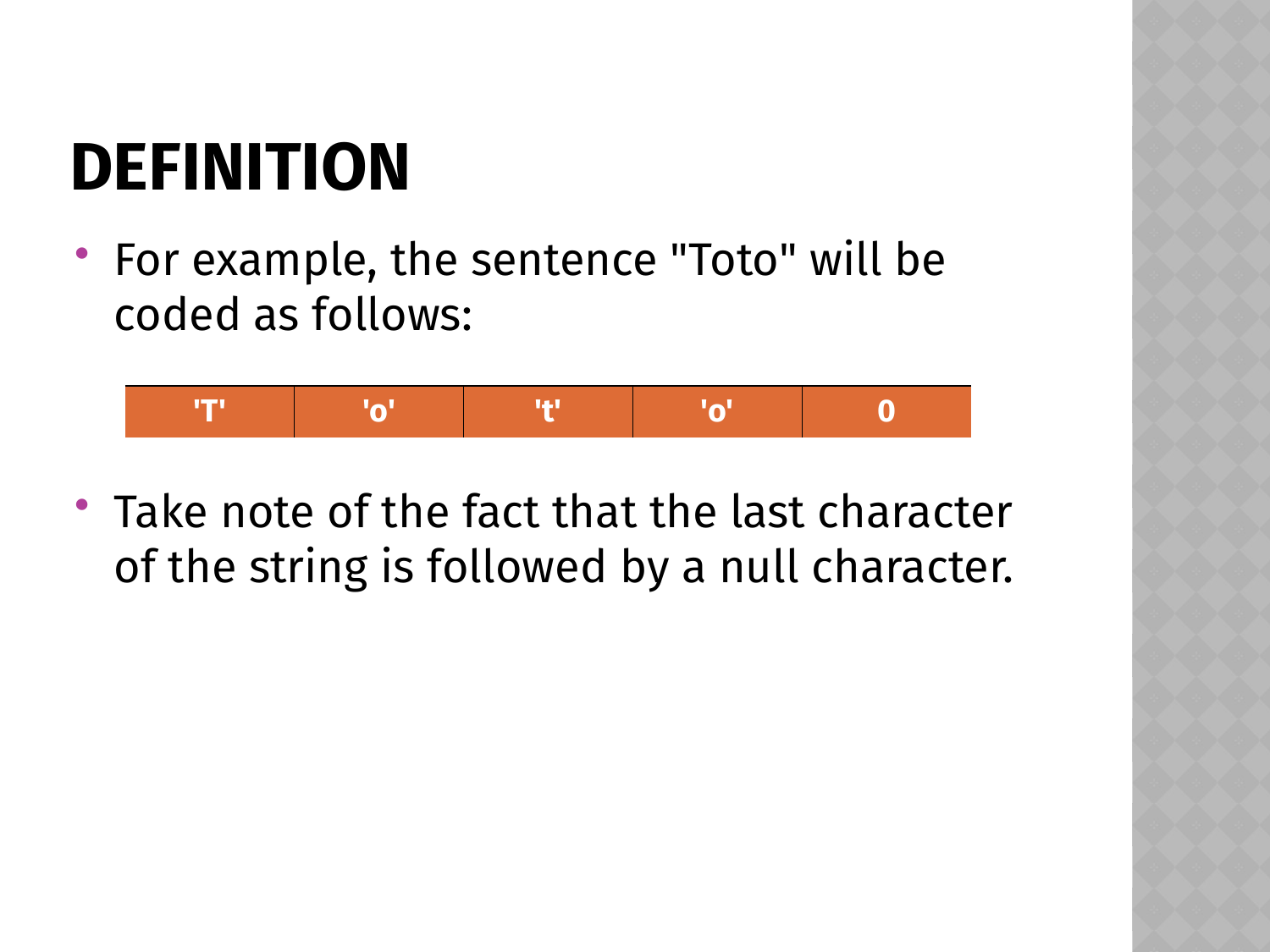

# Definition
For example, the sentence "Toto" will be coded as follows:

Take note of the fact that the last character of the string is followed by a null character.

| 'T' | 'o' | 't' | 'o' | 0 |
| --- | --- | --- | --- | --- |